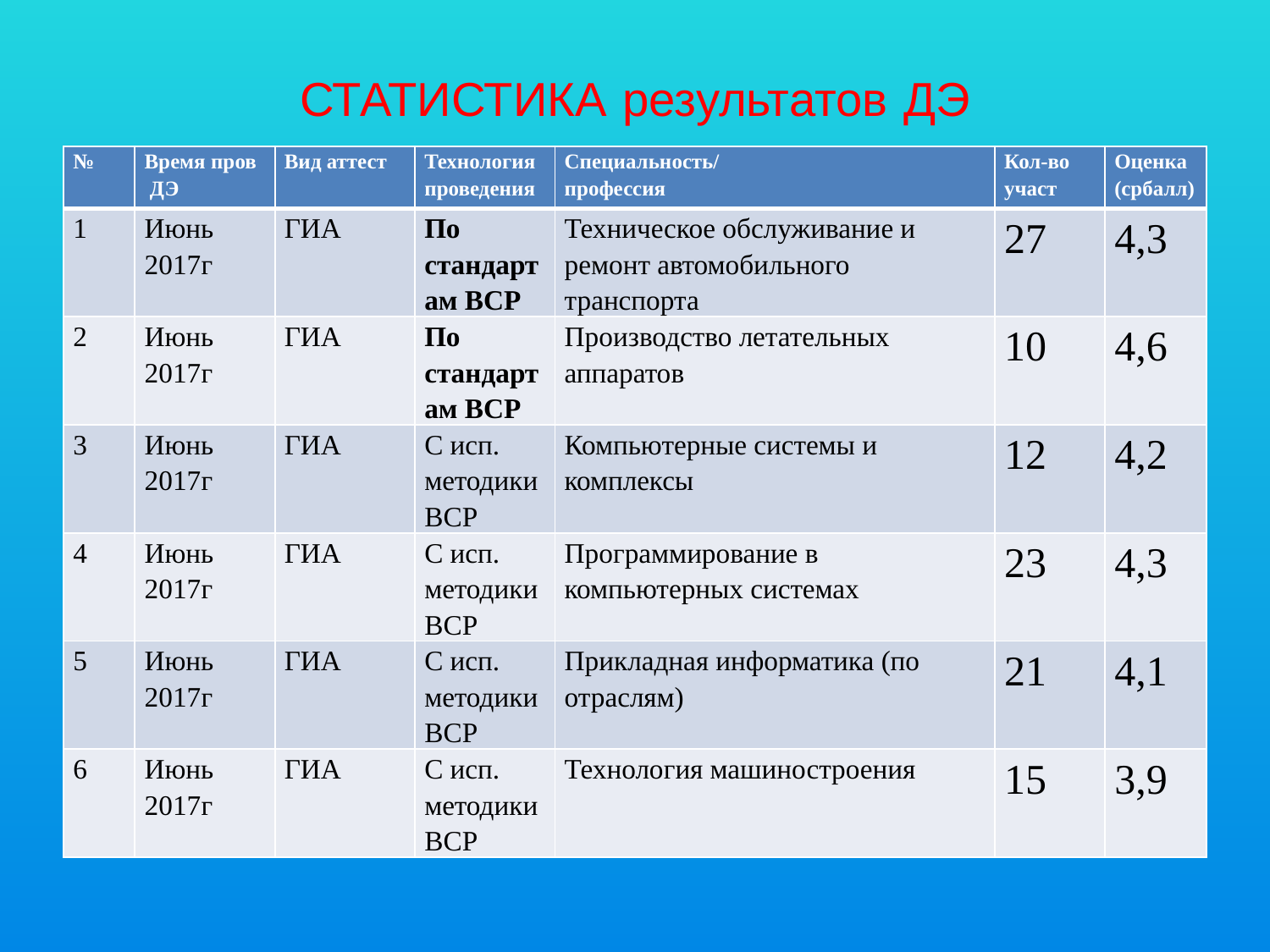

# СТАТИСТИКА результатов ДЭ
| № | Время пров ДЭ | Вид аттест | Технология проведения | Специальность/ профессия | Кол-во участ | Оценка (србалл) |
| --- | --- | --- | --- | --- | --- | --- |
| 1 | Июнь 2017г | ГИА | По стандартам ВСР | Техническое обслуживание и ремонт автомобильного транспорта | 27 | 4,3 |
| 2 | Июнь 2017г | ГИА | По стандартам ВСР | Производство летательных аппаратов | 10 | 4,6 |
| 3 | Июнь 2017г | ГИА | С исп. методики ВСР | Компьютерные системы и комплексы | 12 | 4,2 |
| 4 | Июнь 2017г | ГИА | С исп. методики ВСР | Программирование в компьютерных системах | 23 | 4,3 |
| 5 | Июнь 2017г | ГИА | С исп. методики ВСР | Прикладная информатика (по отраслям) | 21 | 4,1 |
| 6 | Июнь 2017г | ГИА | С исп. методики ВСР | Технология машиностроения | 15 | 3,9 |